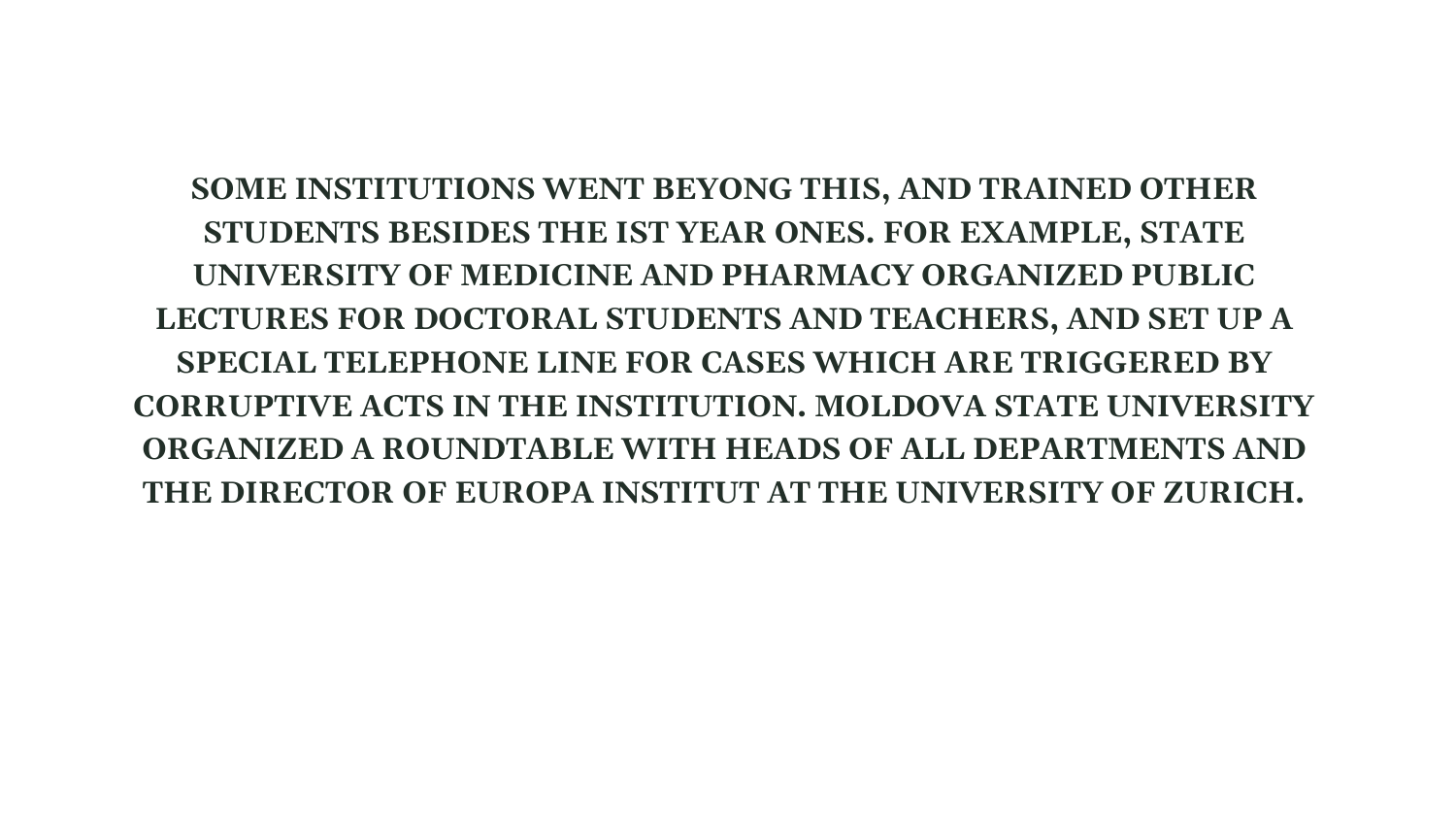

SOME INSTITUTIONS WENT BEYONG THIS, AND TRAINED OTHER STUDENTS BESIDES THE IST YEAR ONES. FOR EXAMPLE, STATE UNIVERSITY OF MEDICINE AND PHARMACY ORGANIZED PUBLIC LECTURES FOR DOCTORAL STUDENTS AND TEACHERS, AND SET UP A SPECIAL TELEPHONE LINE FOR CASES WHICH ARE TRIGGERED BY CORRUPTIVE ACTS IN THE INSTITUTION. MOLDOVA STATE UNIVERSITY ORGANIZED A ROUNDTABLE WITH HEADS OF ALL DEPARTMENTS AND THE DIRECTOR OF EUROPA INSTITUT AT THE UNIVERSITY OF ZURICH.